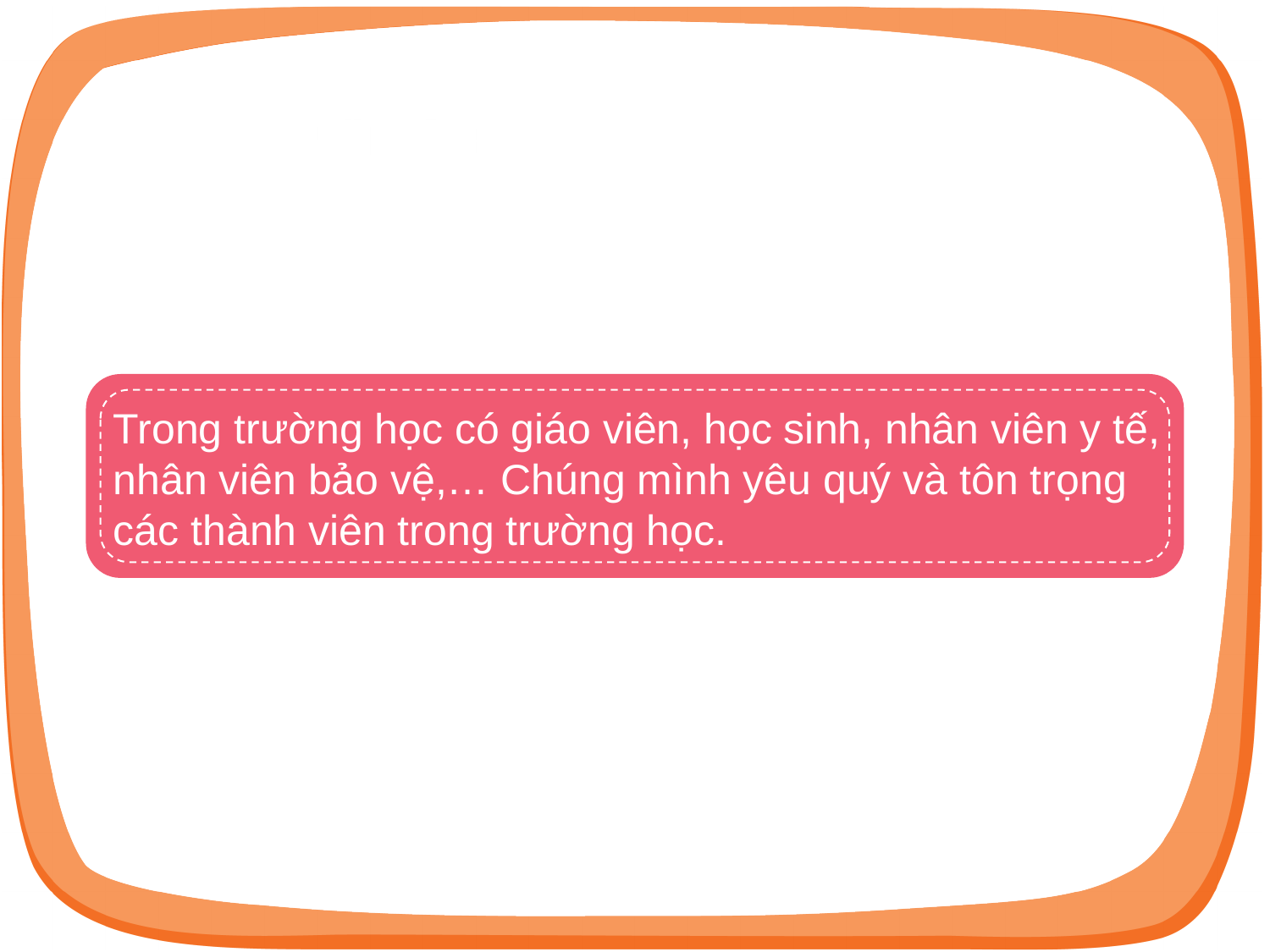

Trong trường học có giáo viên, học sinh, nhân viên y tế, nhân viên bảo vệ,… Chúng mình yêu quý và tôn trọng các thành viên trong trường học.